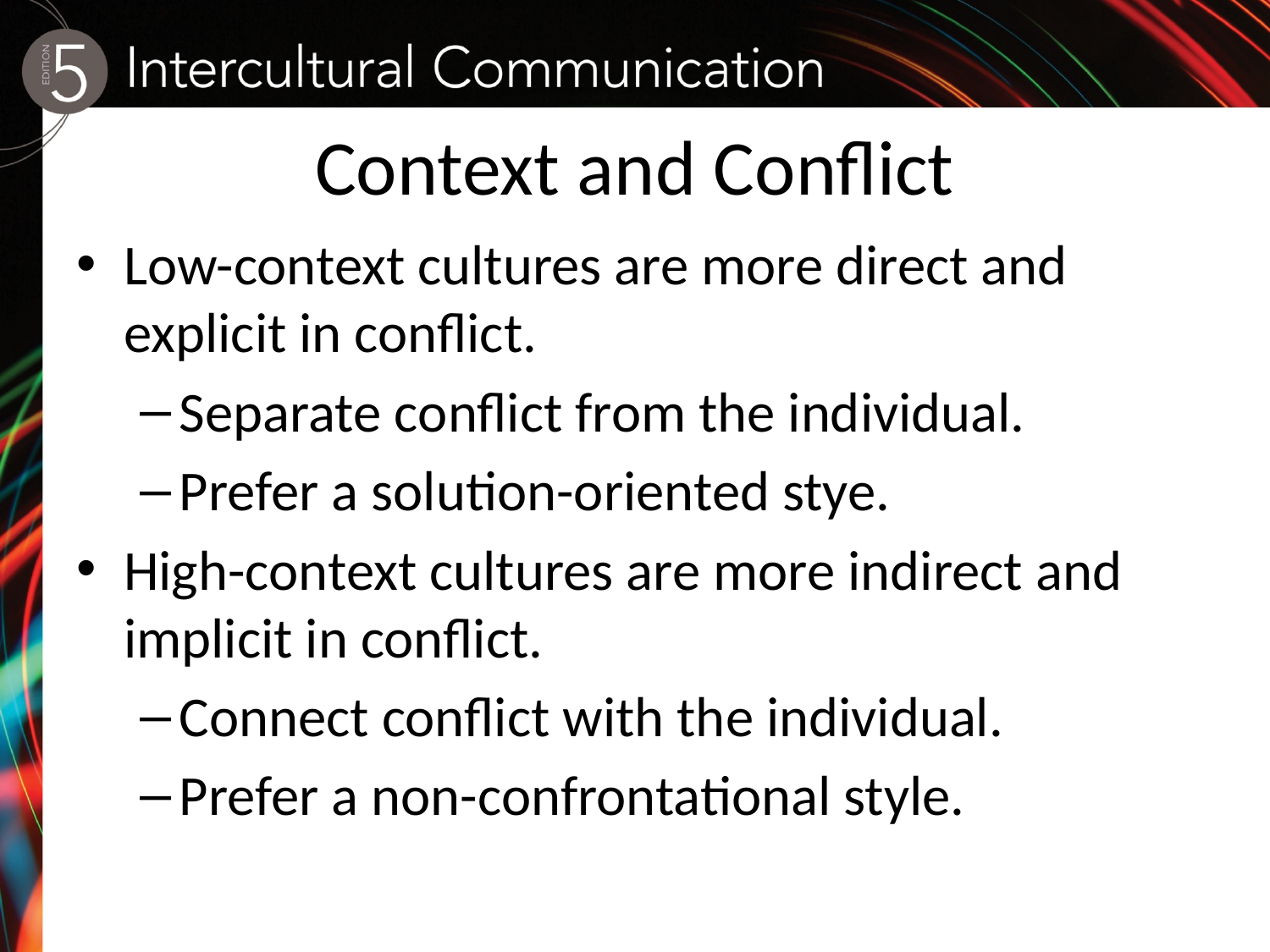

# Context and Conflict
Low-context cultures are more direct and explicit in conflict.
Separate conflict from the individual.
Prefer a solution-oriented stye.
High-context cultures are more indirect and implicit in conflict.
Connect conflict with the individual.
Prefer a non-confrontational style.